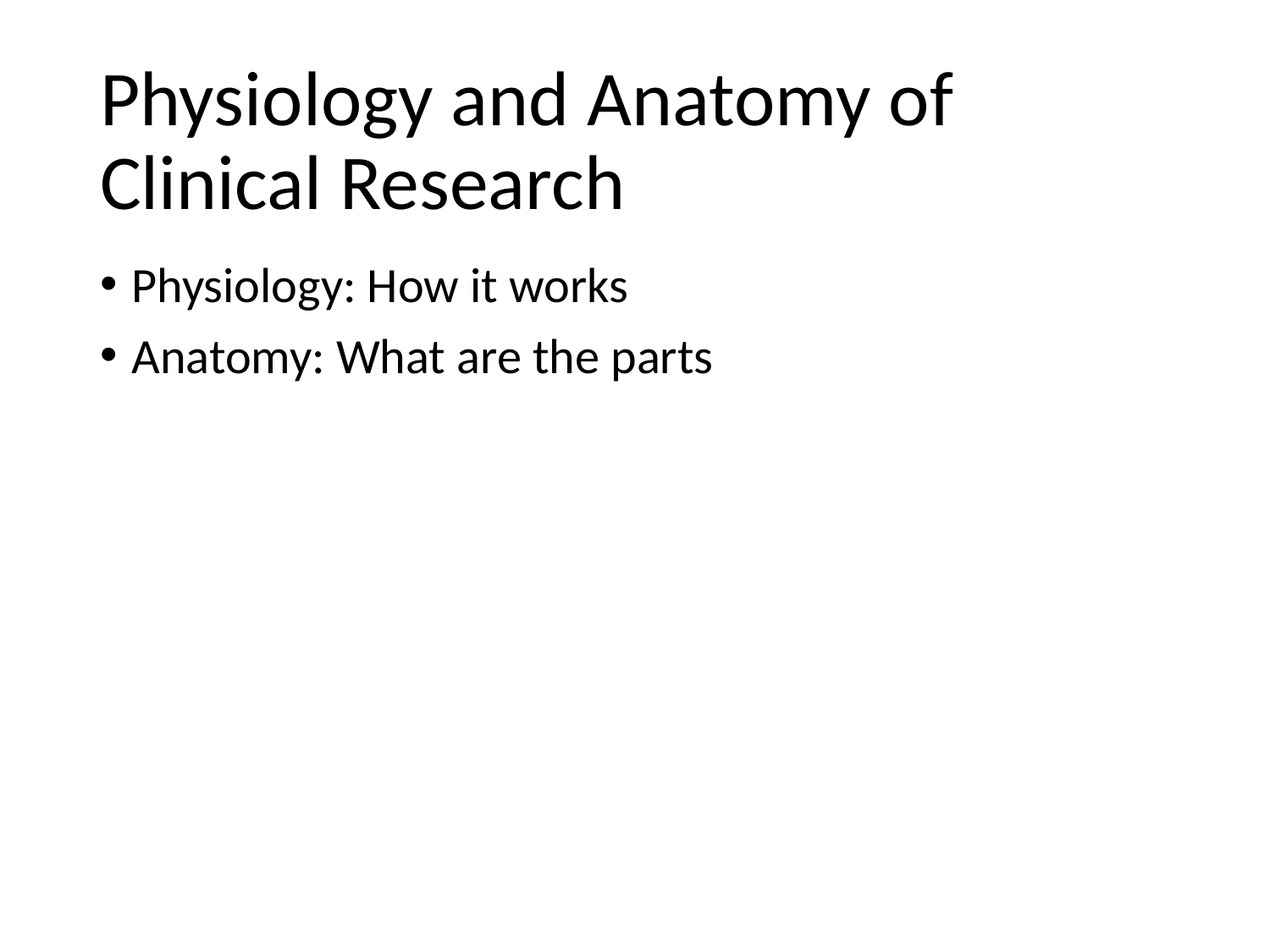

# Physiology and Anatomy of Clinical Research
Physiology: How it works
Anatomy: What are the parts